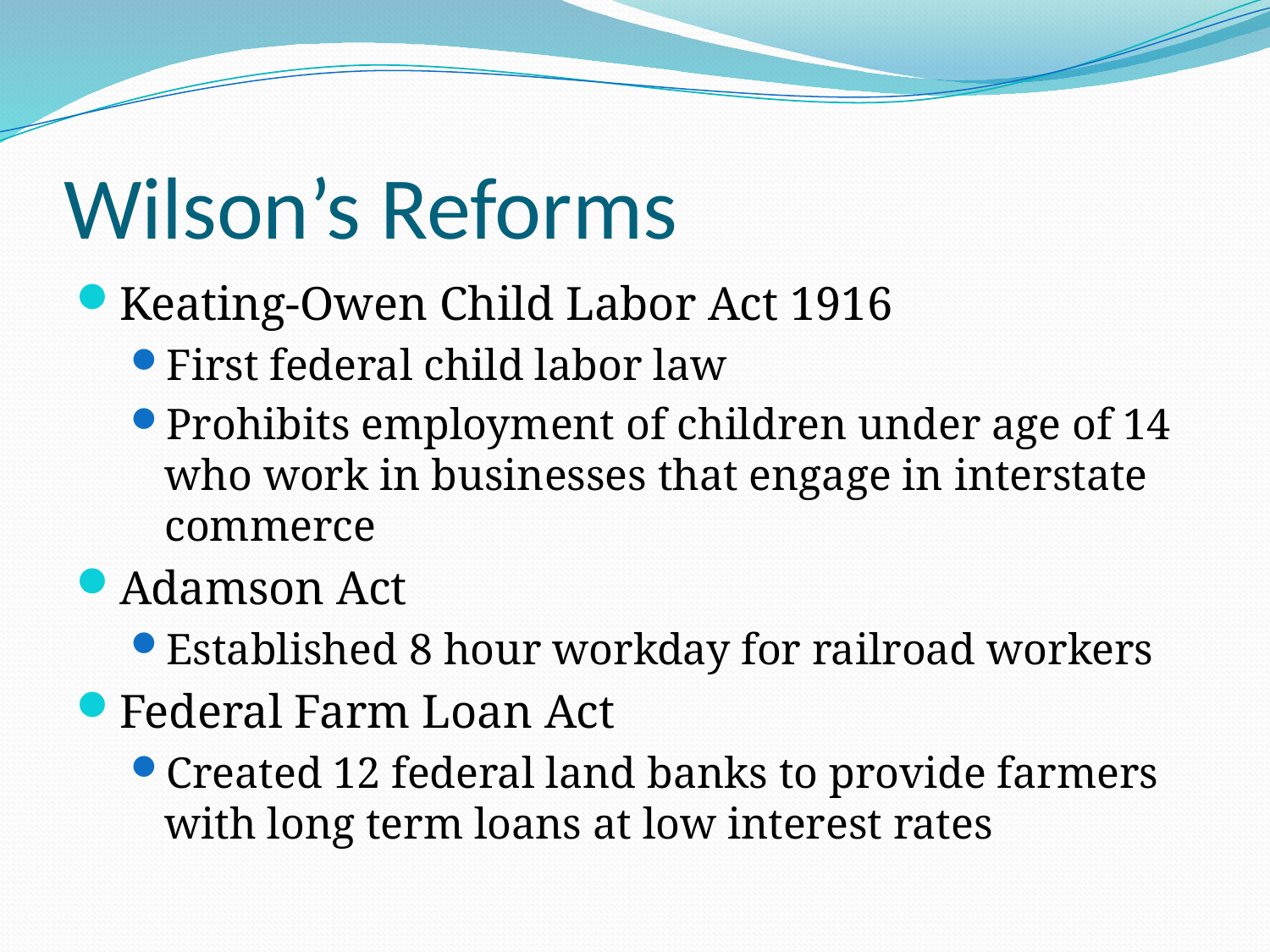

# Wilson’s Reforms
Keating-Owen Child Labor Act 1916
First federal child labor law
Prohibits employment of children under age of 14 who work in businesses that engage in interstate commerce
Adamson Act
Established 8 hour workday for railroad workers
Federal Farm Loan Act
Created 12 federal land banks to provide farmers with long term loans at low interest rates